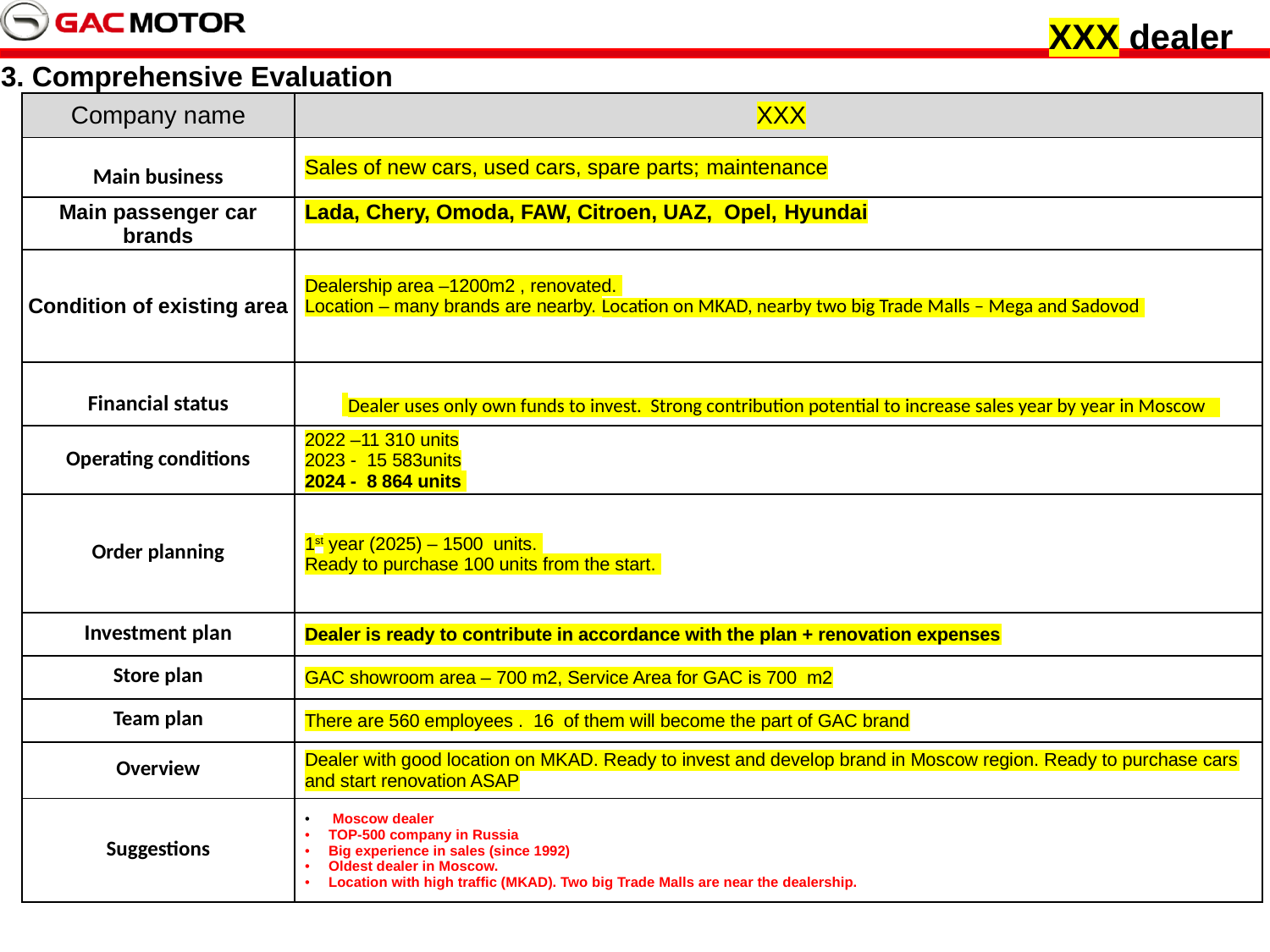

XXX dealer
3. Comprehensive Evaluation
| Company name | XXX |
| --- | --- |
| Main business | Sales of new cars, used cars, spare parts; maintenance |
| Main passenger car brands | Lada, Chery, Omoda, FAW, Citroen, UAZ, Opel, Hyundai |
| Condition of existing area | Dealership area –1200m2 , renovated. Location – many brands are nearby. Location on MKAD, nearby two big Trade Malls – Mega and Sadovod |
| Financial status | Dealer uses only own funds to invest. Strong contribution potential to increase sales year by year in Moscow |
| Operating conditions | 2022 –11 310 units 2023 - 15 583units 2024 - 8 864 units |
| Order planning | 1st year (2025) – 1500 units. Ready to purchase 100 units from the start. |
| Investment plan | Dealer is ready to contribute in accordance with the plan + renovation expenses |
| Store plan | GAC showroom area – 700 m2, Service Area for GAC is 700 m2 |
| Team plan | There are 560 employees . 16 of them will become the part of GAC brand |
| Overview | Dealer with good location on MKAD. Ready to invest and develop brand in Moscow region. Ready to purchase cars and start renovation ASAP |
| Suggestions | Moscow dealer TOP-500 company in Russia Big experience in sales (since 1992) Oldest dealer in Moscow. Location with high traffic (MKAD). Two big Trade Malls are near the dealership. |